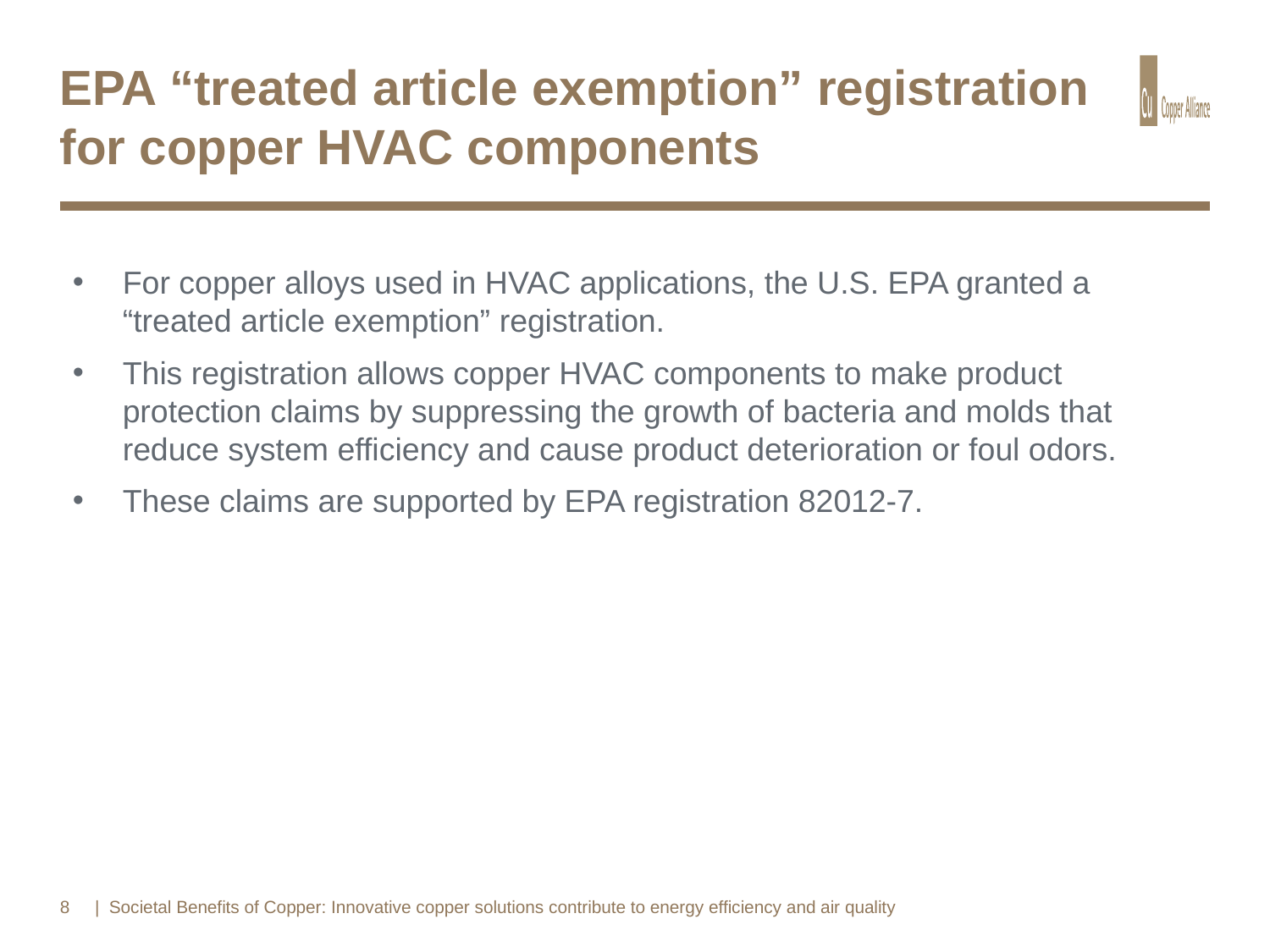

# EPA “treated article exemption” registration for copper HVAC components
For copper alloys used in HVAC applications, the U.S. EPA granted a “treated article exemption” registration.
This registration allows copper HVAC components to make product protection claims by suppressing the growth of bacteria and molds that reduce system efficiency and cause product deterioration or foul odors.
These claims are supported by EPA registration 82012-7.
8
|  Societal Benefits of Copper: Innovative copper solutions contribute to energy efficiency and air quality